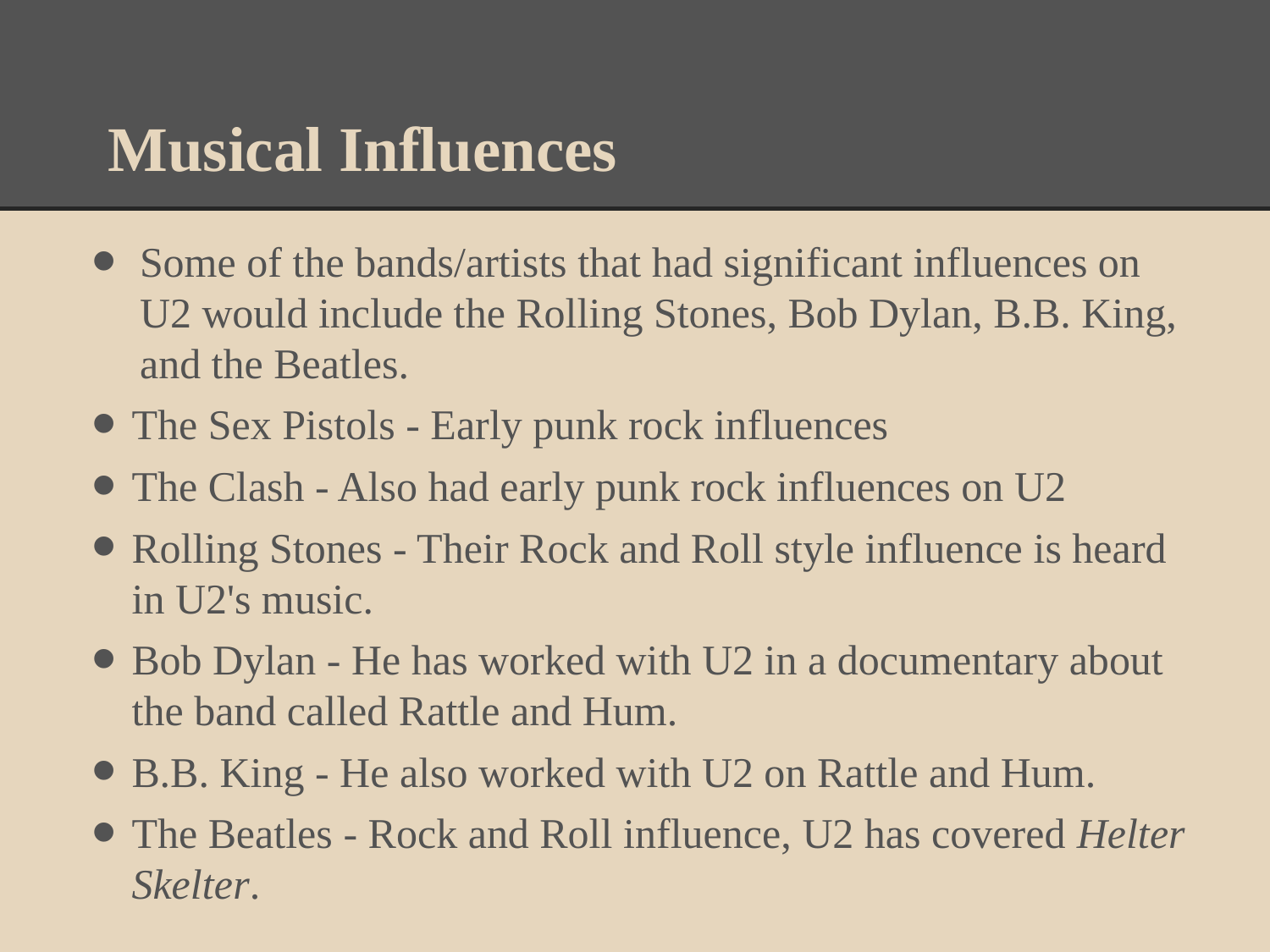

# Musical Influences
Some of the bands/artists that had significant influences on U2 would include the Rolling Stones, Bob Dylan, B.B. King, and the Beatles.
The Sex Pistols - Early punk rock influences
The Clash - Also had early punk rock influences on U2
Rolling Stones - Their Rock and Roll style influence is heard in U2's music.
Bob Dylan - He has worked with U2 in a documentary about the band called Rattle and Hum.
B.B. King - He also worked with U2 on Rattle and Hum.
The Beatles - Rock and Roll influence, U2 has covered Helter Skelter.